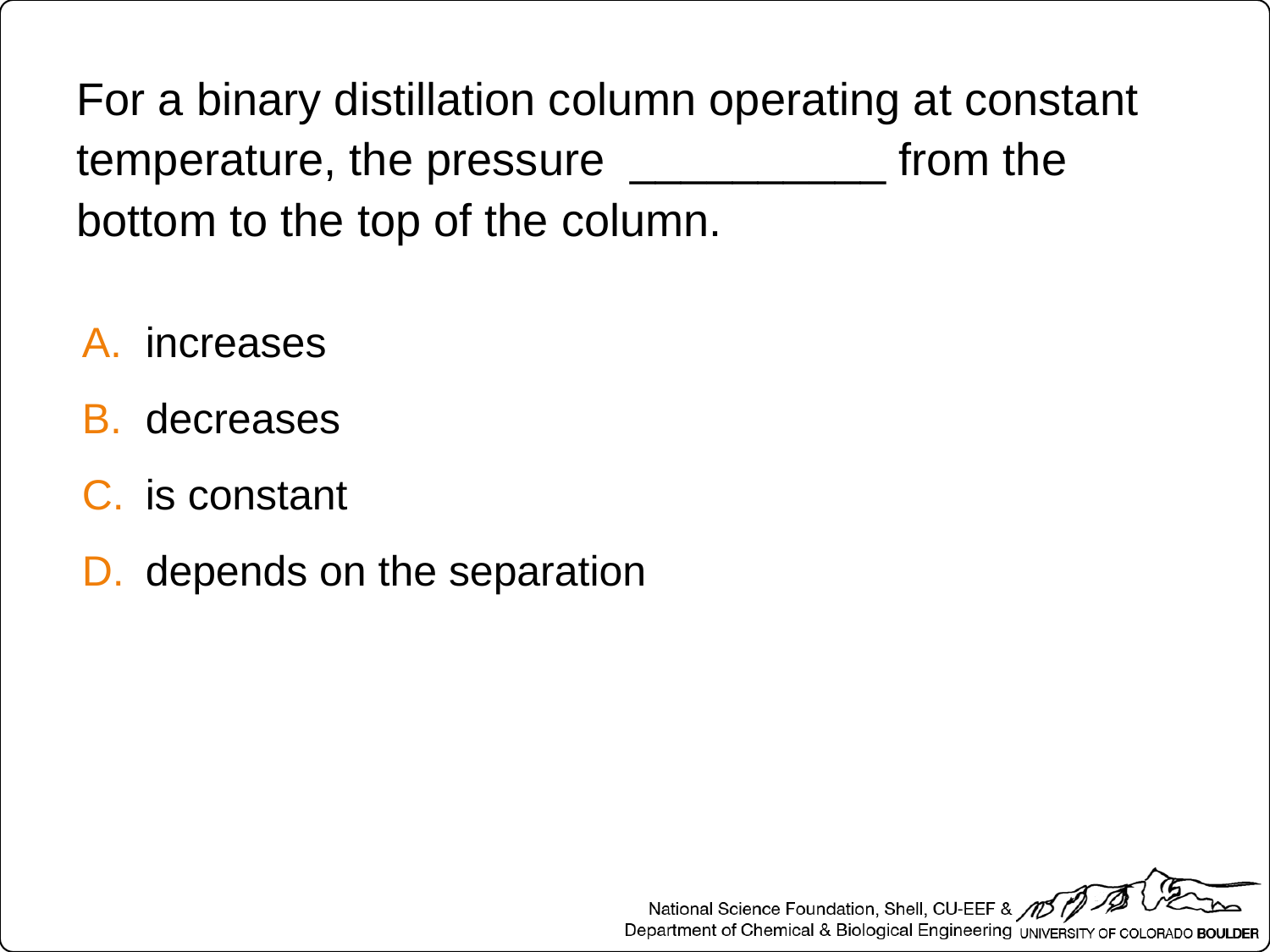

For a binary distillation column operating at constant temperature, the pressure  __________ from the bottom to the top of the column.

increases
decreases
is constant
depends on the separation